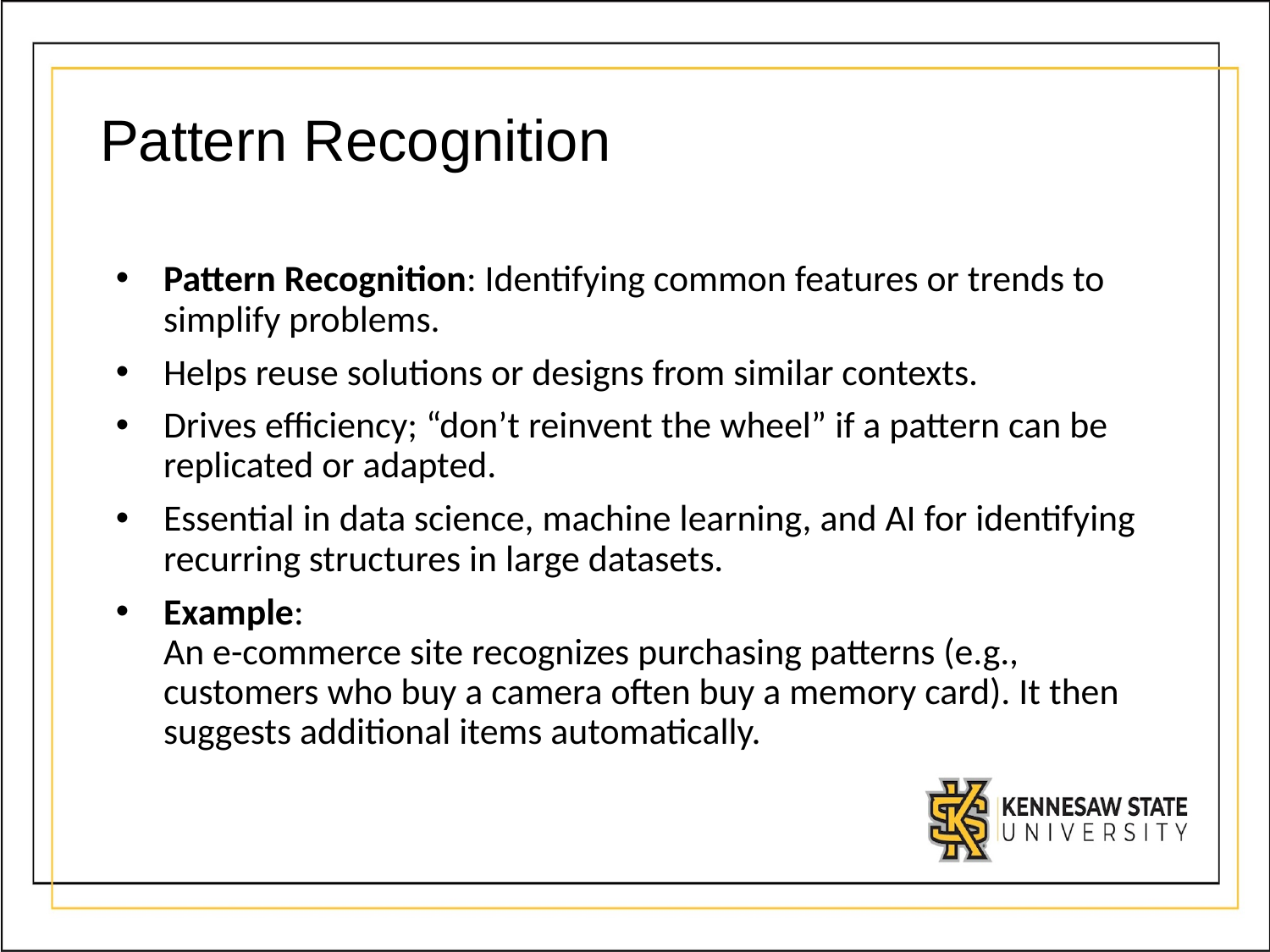

# Pattern Recognition
Pattern Recognition: Identifying common features or trends to simplify problems.
Helps reuse solutions or designs from similar contexts.
Drives efficiency; “don’t reinvent the wheel” if a pattern can be replicated or adapted.
Essential in data science, machine learning, and AI for identifying recurring structures in large datasets.
Example:
An e-commerce site recognizes purchasing patterns (e.g., customers who buy a camera often buy a memory card). It then suggests additional items automatically.